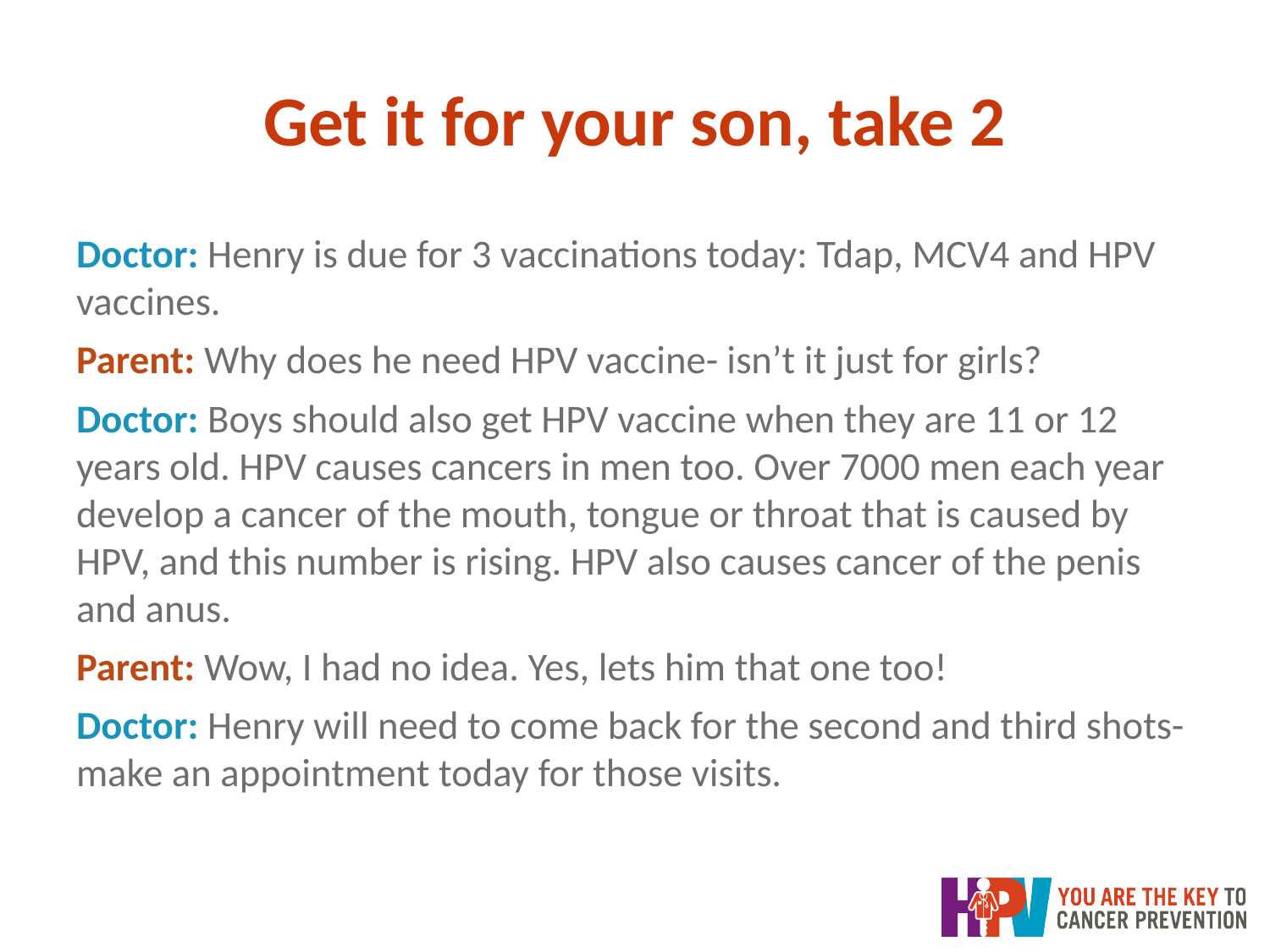

# Get it for your son, take 2
Doctor: Henry is due for 3 vaccinations today: Tdap, MCV4 and HPV vaccines.
Parent: Why does he need HPV vaccine- isn’t it just for girls?
Doctor: Boys should also get HPV vaccine when they are 11 or 12 years old. HPV causes cancers in men too. Over 7000 men each year develop a cancer of the mouth, tongue or throat that is caused by HPV, and this number is rising. HPV also causes cancer of the penis and anus.
Parent: Wow, I had no idea. Yes, lets him that one too!
Doctor: Henry will need to come back for the second and third shots- make an appointment today for those visits.